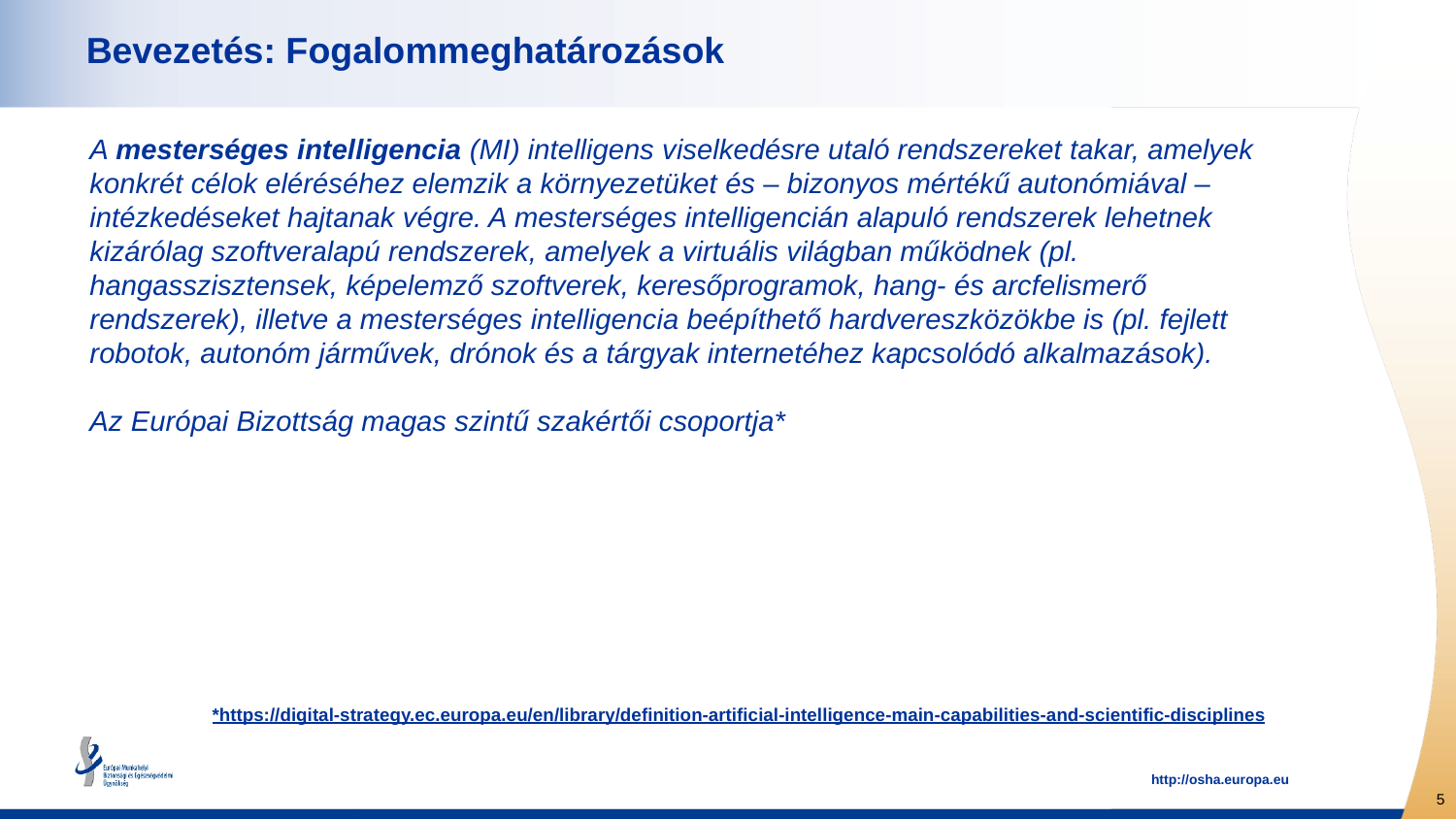

# Bevezetés: Fogalommeghatározások
A mesterséges intelligencia (MI) intelligens viselkedésre utaló rendszereket takar, amelyek konkrét célok eléréséhez elemzik a környezetüket és – bizonyos mértékű autonómiával – intézkedéseket hajtanak végre. A mesterséges intelligencián alapuló rendszerek lehetnek kizárólag szoftveralapú rendszerek, amelyek a virtuális világban működnek (pl. hangasszisztensek, képelemző szoftverek, keresőprogramok, hang- és arcfelismerő rendszerek), illetve a mesterséges intelligencia beépíthető hardvereszközökbe is (pl. fejlett robotok, autonóm járművek, drónok és a tárgyak internetéhez kapcsolódó alkalmazások).
Az Európai Bizottság magas szintű szakértői csoportja*

*https://digital-strategy.ec.europa.eu/en/library/definition-artificial-intelligence-main-capabilities-and-scientific-disciplines